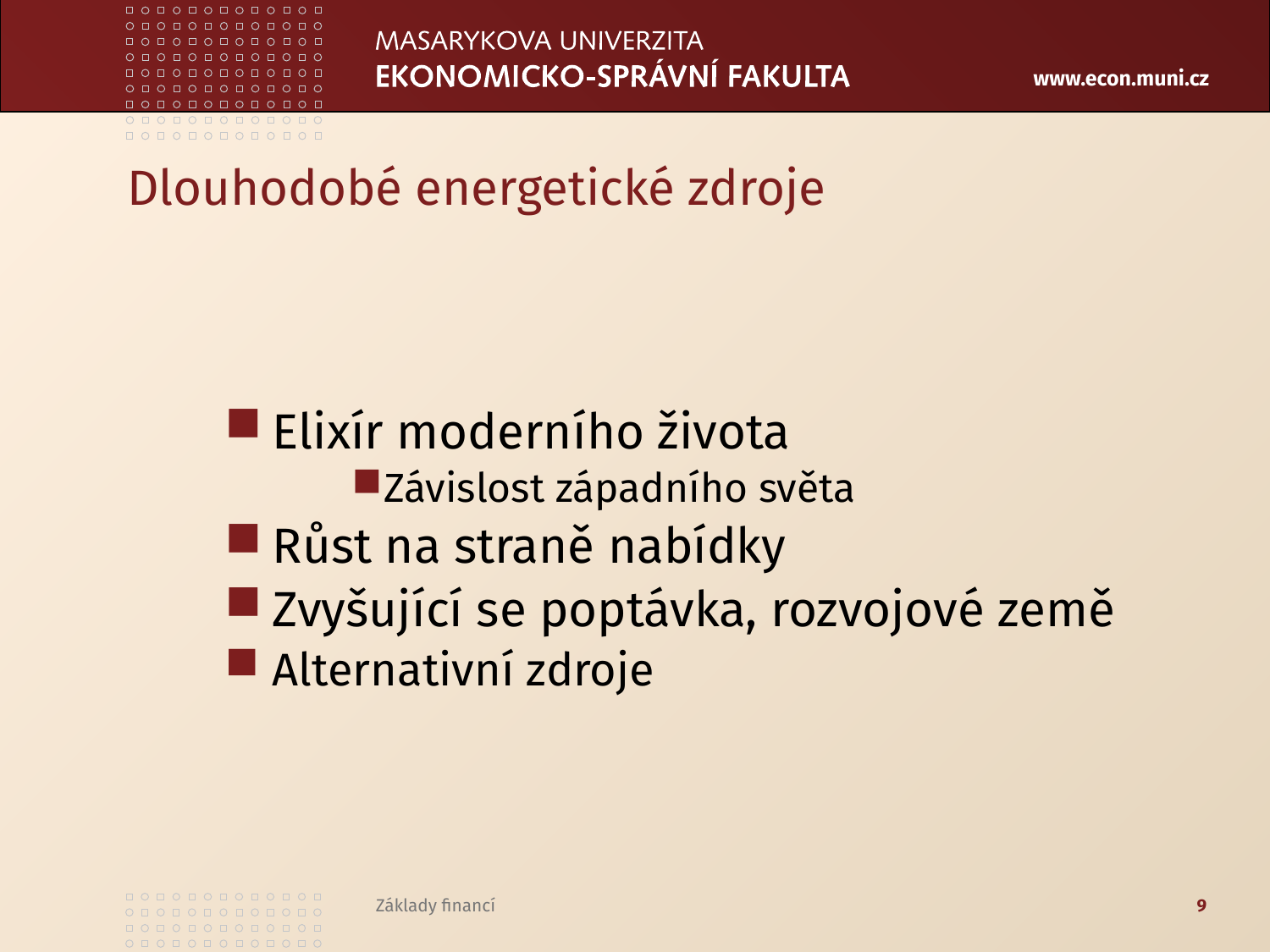

Dlouhodobé energetické zdroje
Elixír moderního života
Závislost západního světa
Růst na straně nabídky
Zvyšující se poptávka, rozvojové země
Alternativní zdroje

Základy financí
9